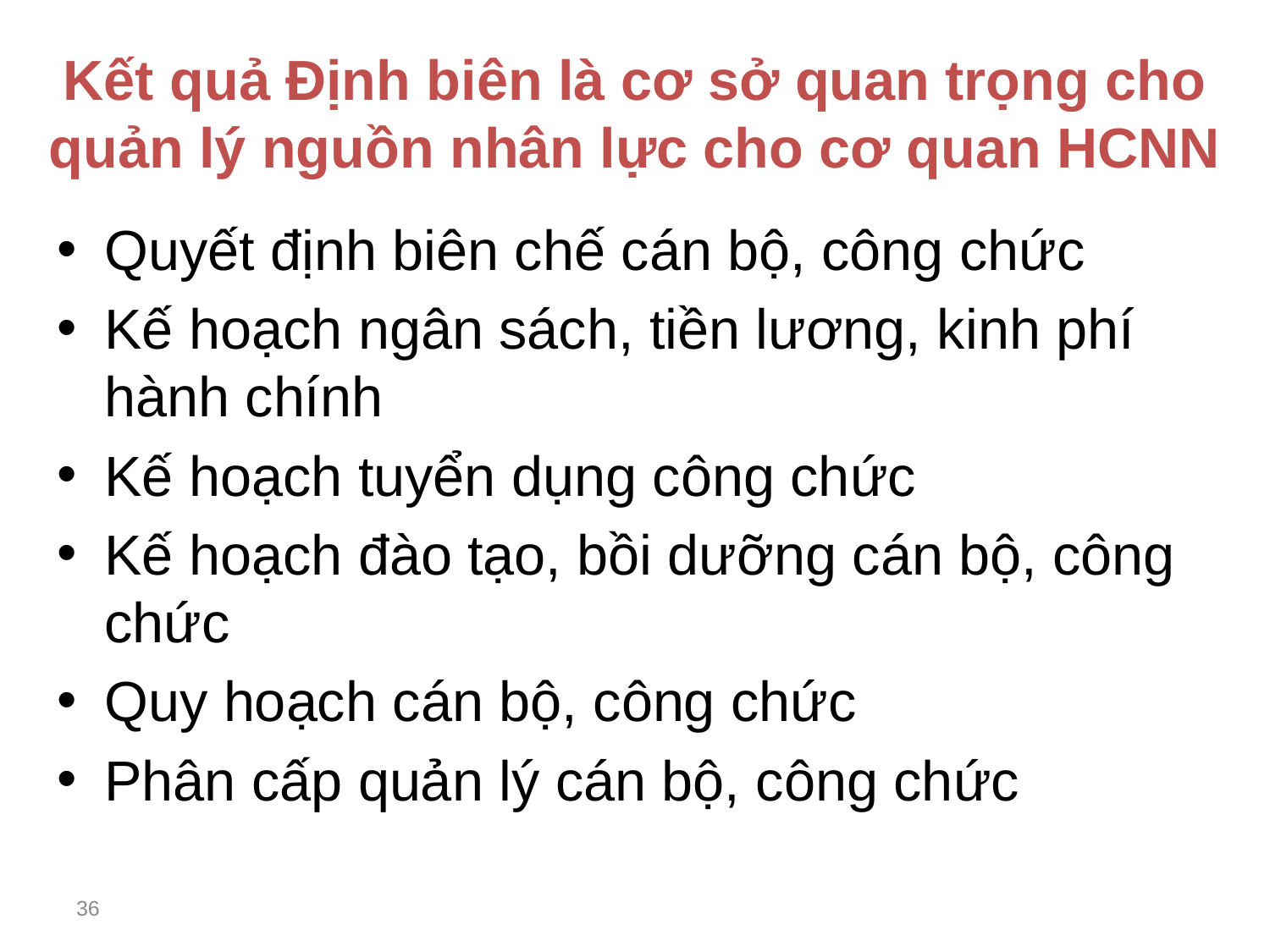

# Kết quả Định biên là cơ sở quan trọng cho quản lý nguồn nhân lực cho cơ quan HCNN
Quyết định biên chế cán bộ, công chức
Kế hoạch ngân sách, tiền lương, kinh phí hành chính
Kế hoạch tuyển dụng công chức
Kế hoạch đào tạo, bồi dưỡng cán bộ, công chức
Quy hoạch cán bộ, công chức
Phân cấp quản lý cán bộ, công chức
36